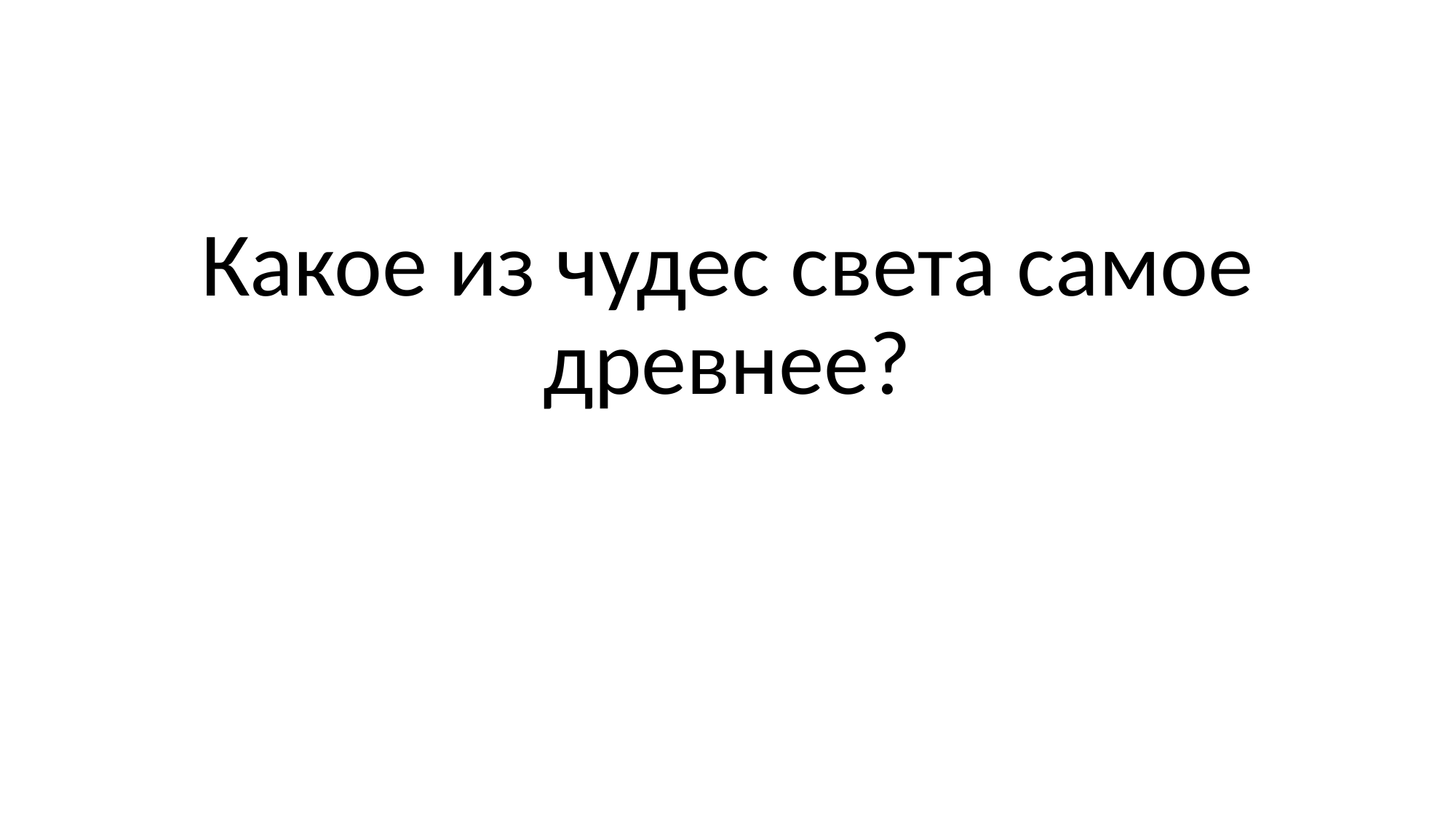

# Какое из чудес света самое древнее?